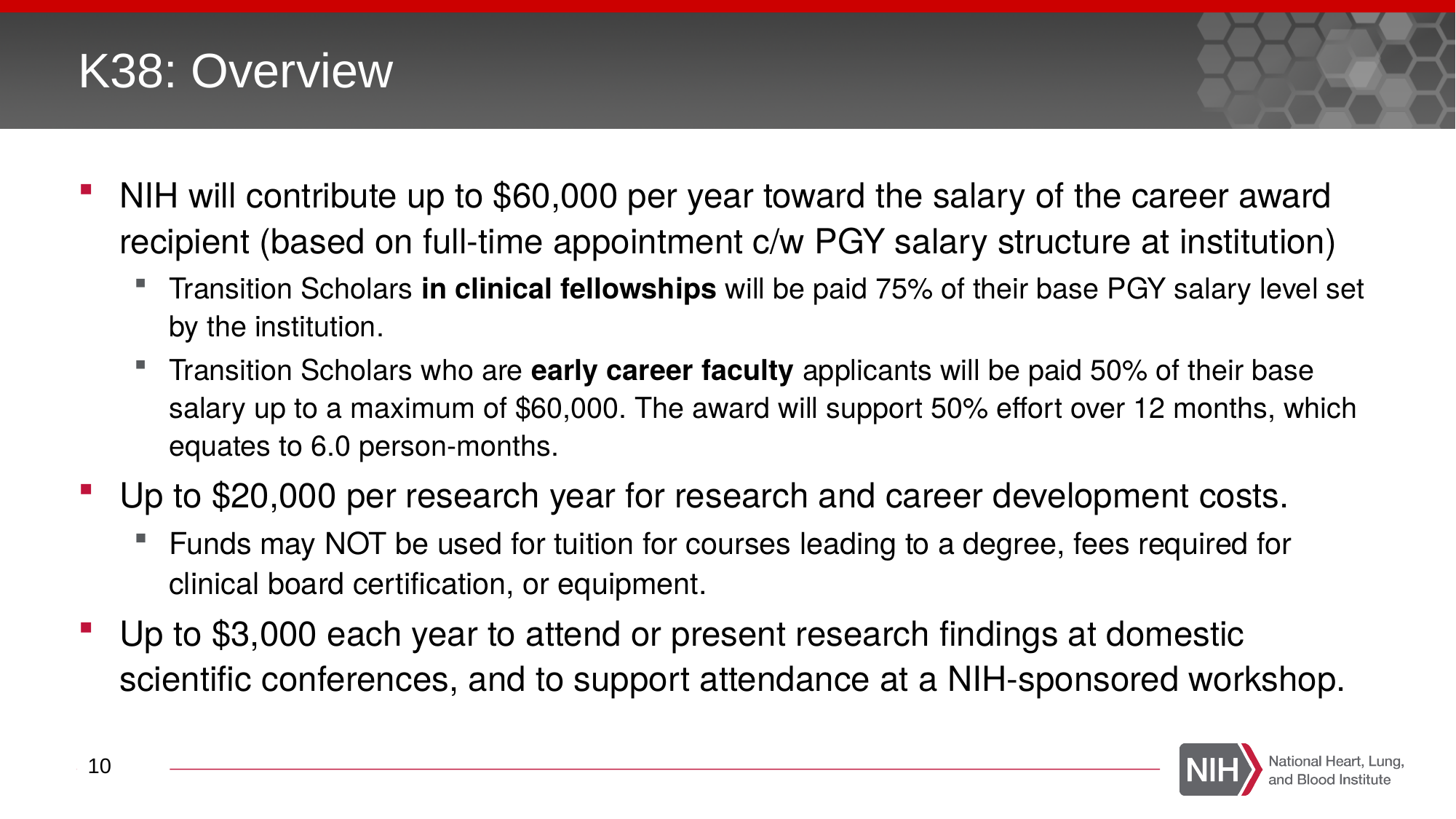

# K38: Overview
NIH will contribute up to $60,000 per year toward the salary of the career award recipient (based on full-time appointment c/w PGY salary structure at institution)
Transition Scholars in clinical fellowships will be paid 75% of their base PGY salary level set by the institution.
Transition Scholars who are early career faculty applicants will be paid 50% of their base salary up to a maximum of $60,000. The award will support 50% effort over 12 months, which equates to 6.0 person-months.
Up to $20,000 per research year for research and career development costs.
Funds may NOT be used for tuition for courses leading to a degree, fees required for clinical board certification, or equipment.
Up to $3,000 each year to attend or present research findings at domestic scientific conferences, and to support attendance at a NIH-sponsored workshop.
10